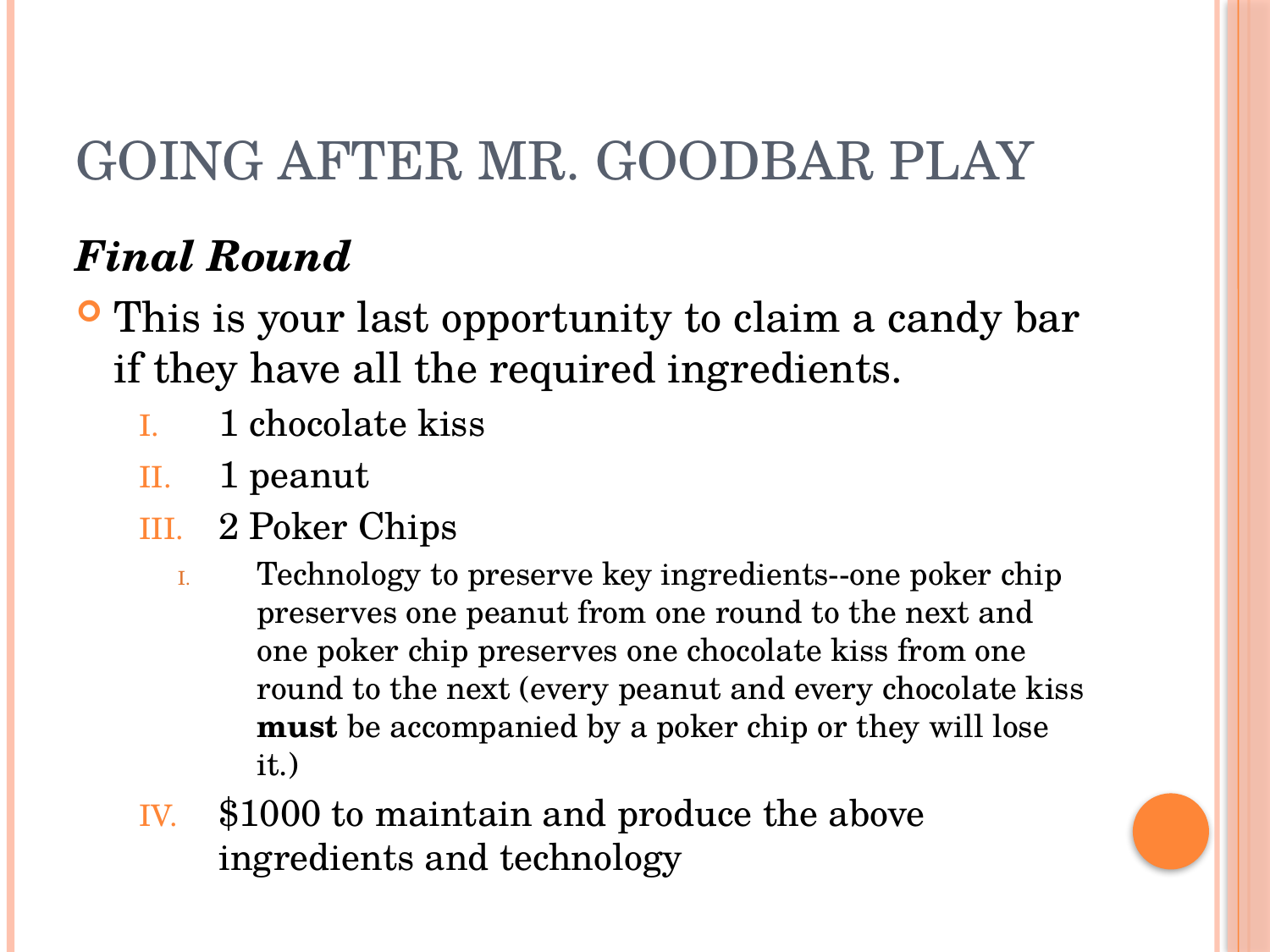

# Going After Mr. Goodbar Play
Final Round
This is your last opportunity to claim a candy bar if they have all the required ingredients.
1 chocolate kiss
1 peanut
2 Poker Chips
Technology to preserve key ingredients--one poker chip preserves one peanut from one round to the next and one poker chip preserves one chocolate kiss from one round to the next (every peanut and every chocolate kiss must be accompanied by a poker chip or they will lose it.)
$1000 to maintain and produce the above ingredients and technology